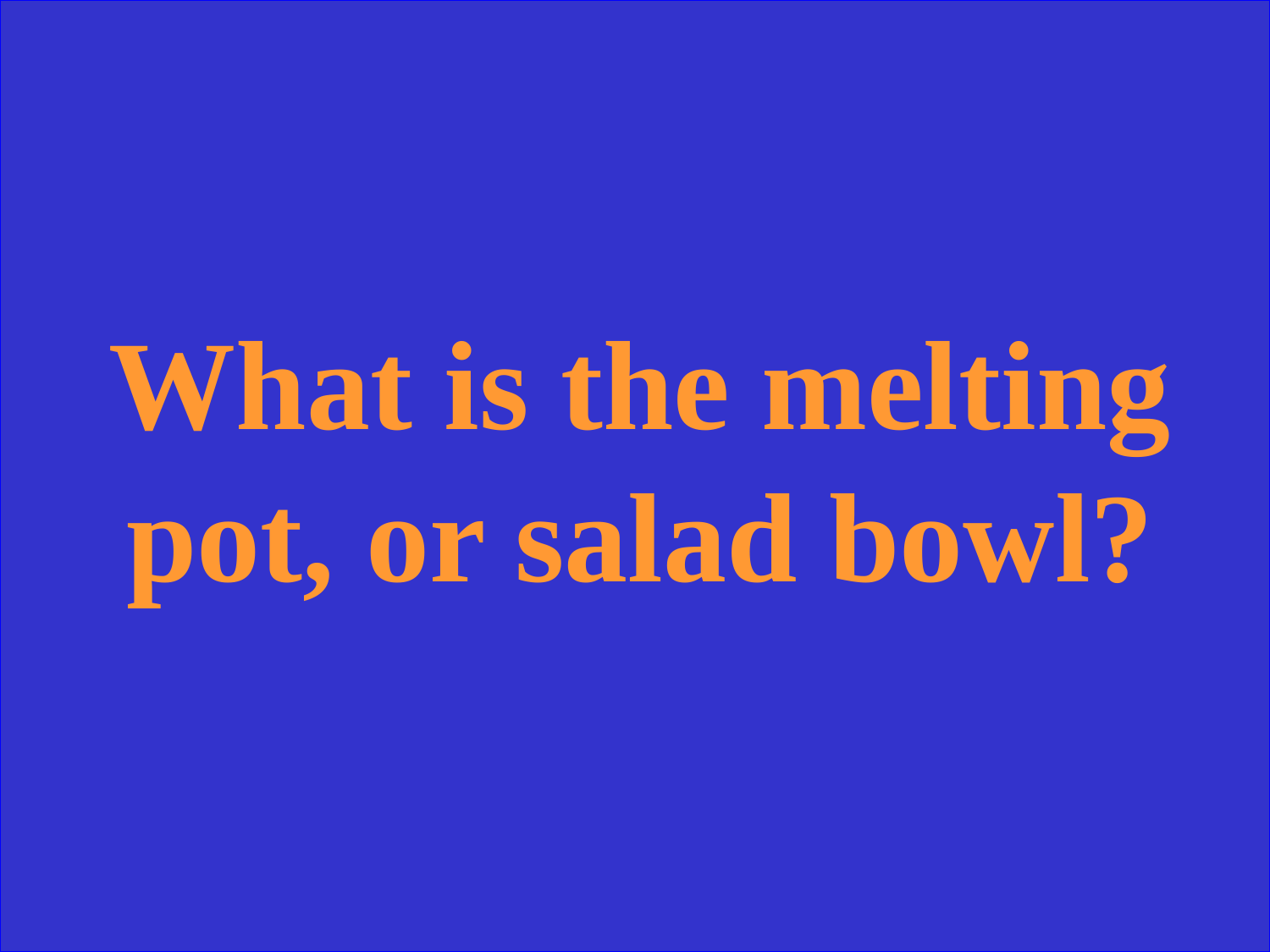

What is the melting pot, or salad bowl?